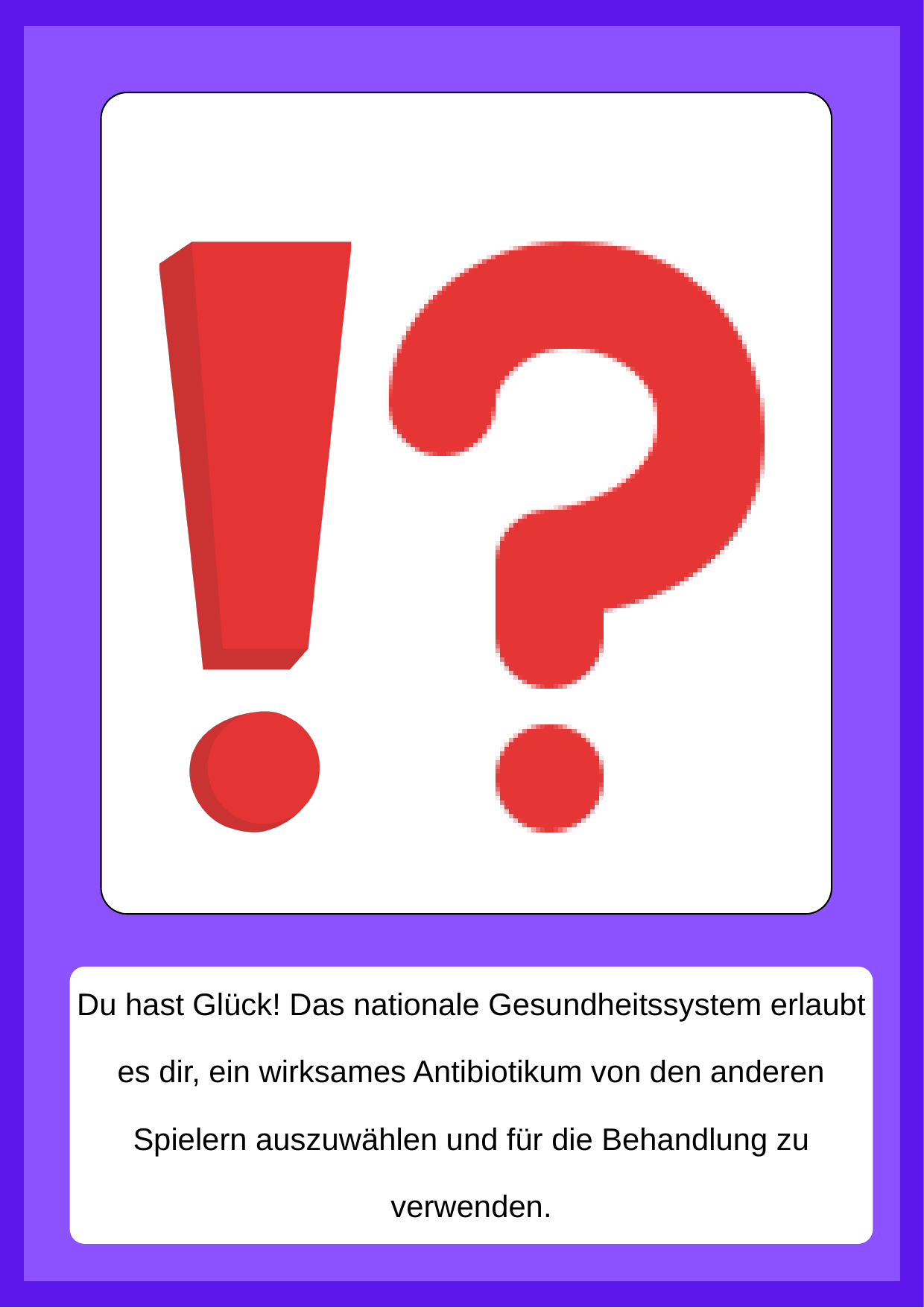

Du hast Glück! Das nationale Gesundheitssystem erlaubt es dir, ein wirksames Antibiotikum von den anderen Spielern auszuwählen und für die Behandlung zu verwenden.